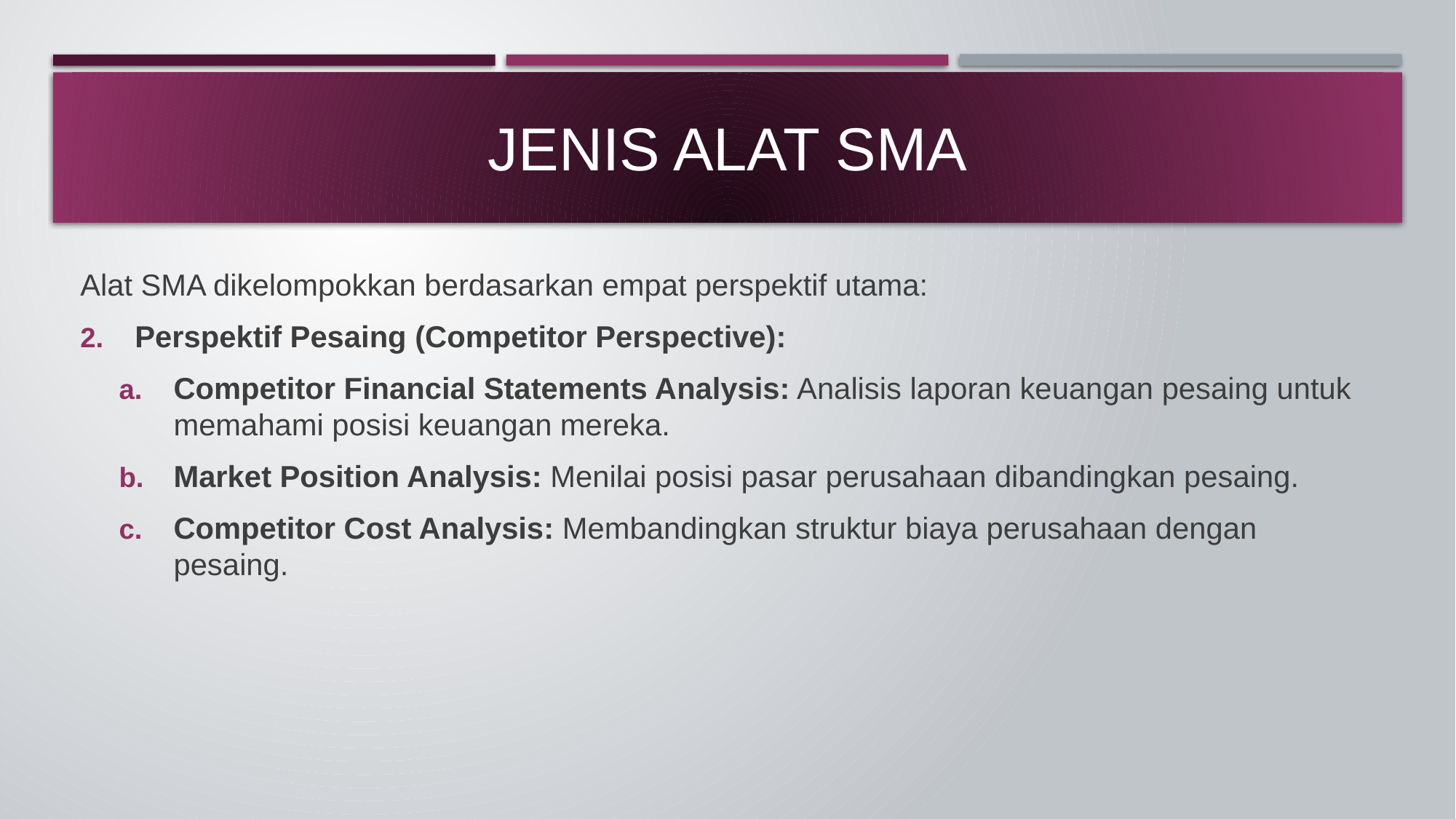

# Jenis Alat SMA
Alat SMA dikelompokkan berdasarkan empat perspektif utama:
Perspektif Pesaing (Competitor Perspective):
Competitor Financial Statements Analysis: Analisis laporan keuangan pesaing untuk memahami posisi keuangan mereka.
Market Position Analysis: Menilai posisi pasar perusahaan dibandingkan pesaing.
Competitor Cost Analysis: Membandingkan struktur biaya perusahaan dengan pesaing.